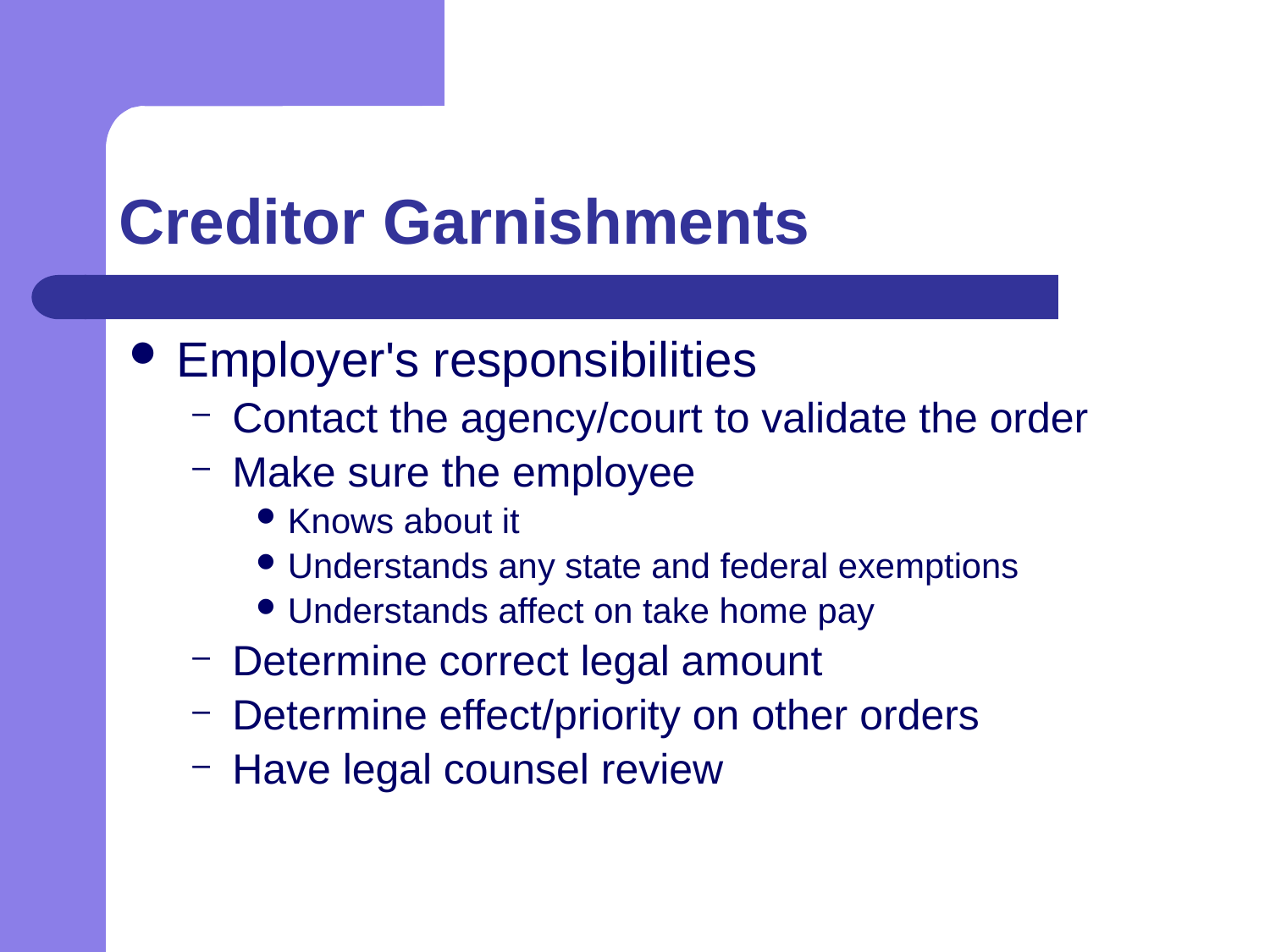

# Creditor Garnishments
Employer's responsibilities
Contact the agency/court to validate the order
Make sure the employee
Knows about it
Understands any state and federal exemptions
Understands affect on take home pay
Determine correct legal amount
Determine effect/priority on other orders
Have legal counsel review